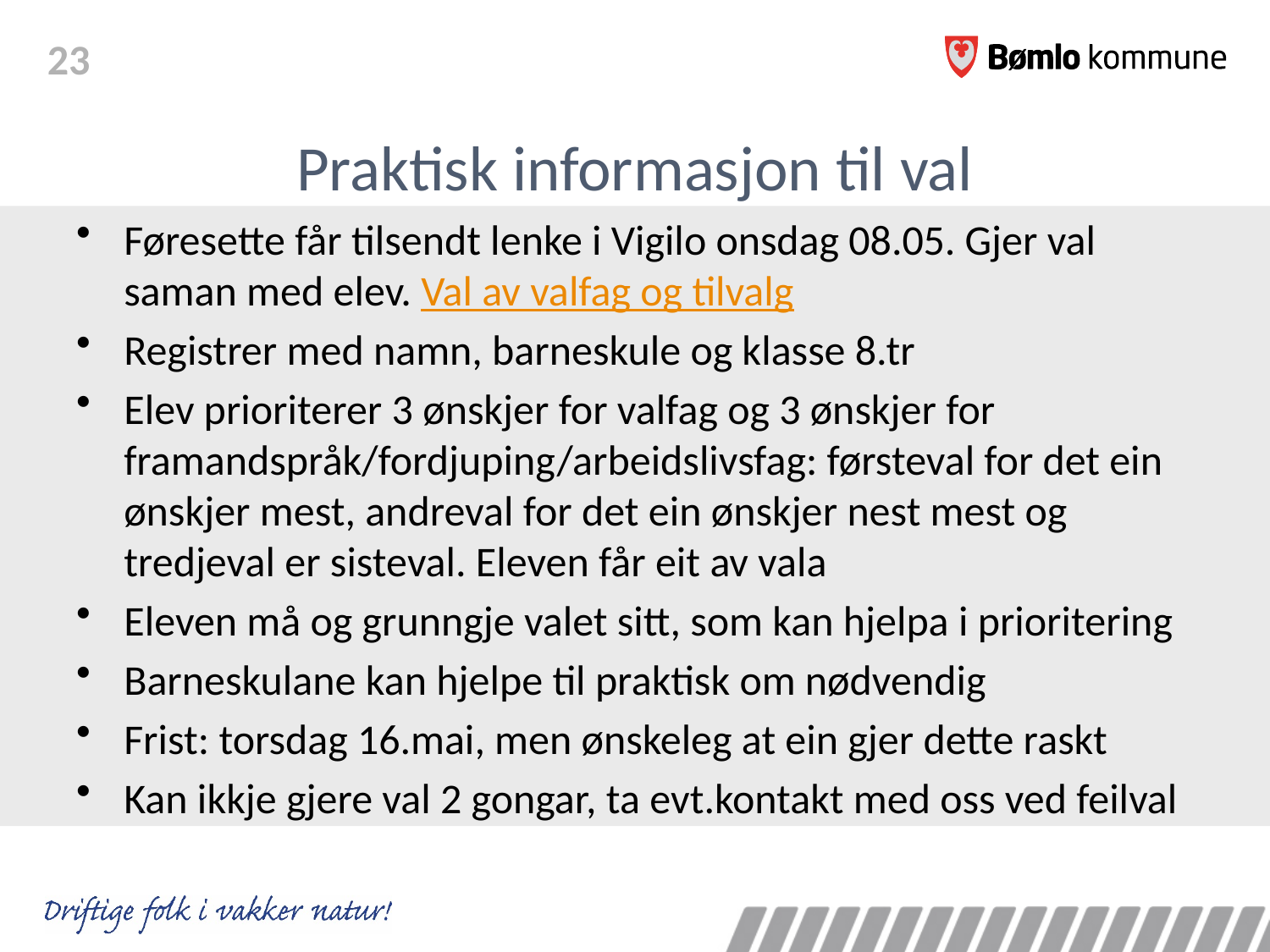

# Praktisk informasjon til val
Føresette får tilsendt lenke i Vigilo onsdag 08.05. Gjer val saman med elev. Val av valfag og tilvalg
Registrer med namn, barneskule og klasse 8.tr
Elev prioriterer 3 ønskjer for valfag og 3 ønskjer for framandspråk/fordjuping/arbeidslivsfag: førsteval for det ein ønskjer mest, andreval for det ein ønskjer nest mest og tredjeval er sisteval. Eleven får eit av vala
Eleven må og grunngje valet sitt, som kan hjelpa i prioritering
Barneskulane kan hjelpe til praktisk om nødvendig
Frist: torsdag 16.mai, men ønskeleg at ein gjer dette raskt
Kan ikkje gjere val 2 gongar, ta evt.kontakt med oss ved feilval